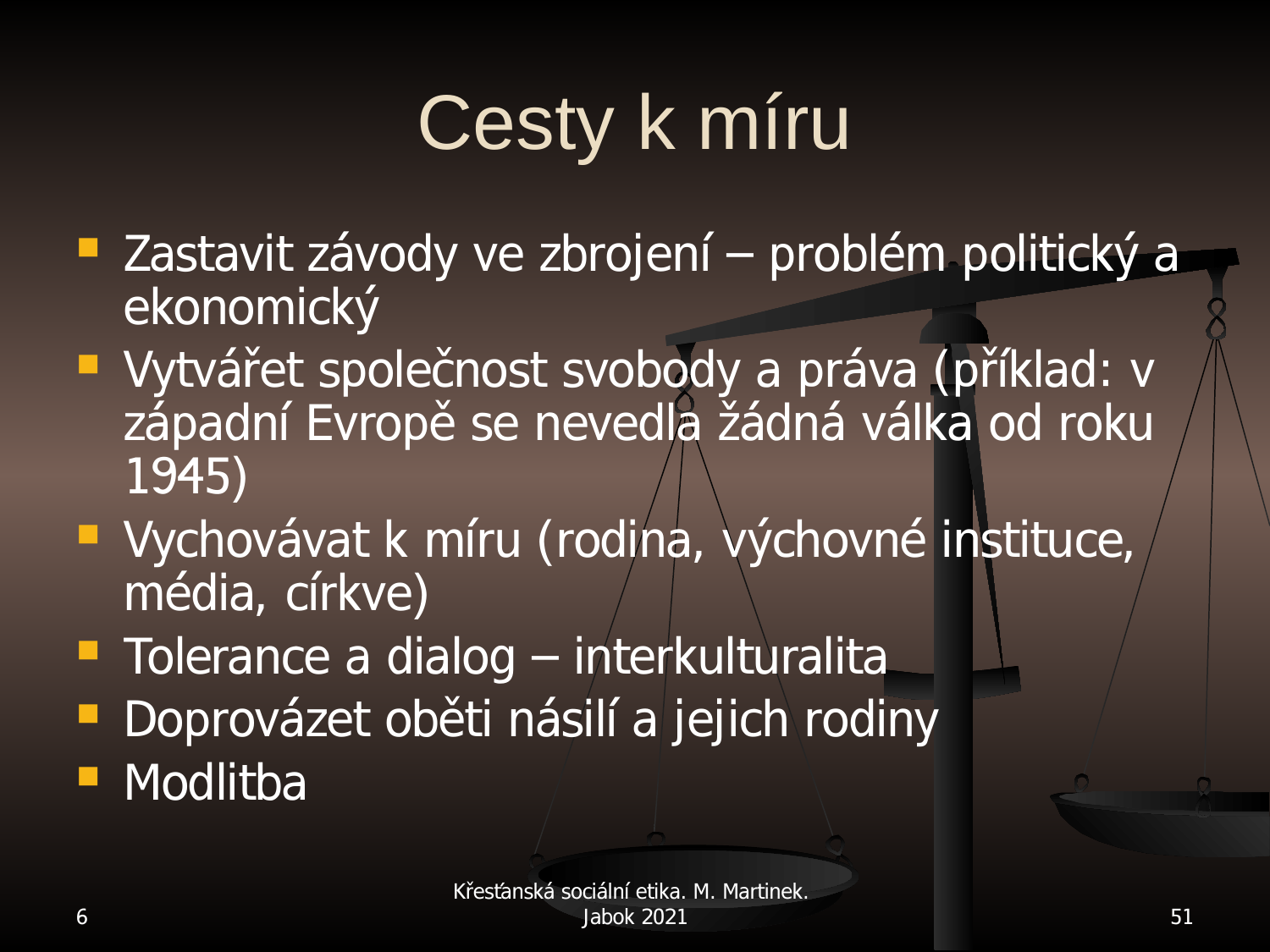

# Cesty k míru
Zastavit závody ve zbrojení – problém politický a ekonomický
Vytvářet společnost svobody a práva (příklad: v západní Evropě se nevedla žádná válka od roku 1945)
Vychovávat k míru (rodina, výchovné instituce, média, církve)
Tolerance a dialog – interkulturalita
Doprovázet oběti násilí a jejich rodiny
Modlitba
6
Křesťanská sociální etika. M. Martinek.  Jabok 2021
51